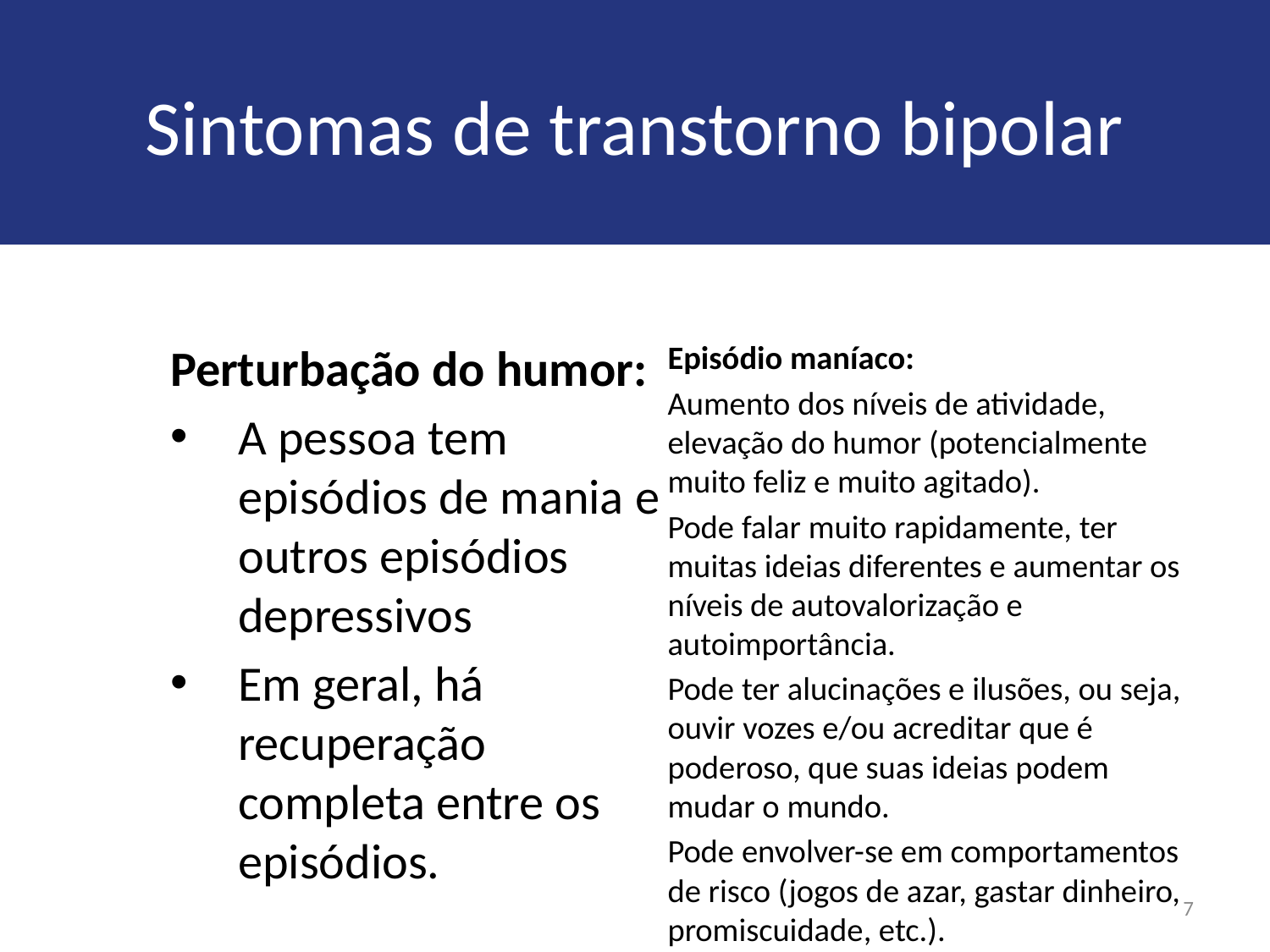

# Sintomas de transtorno bipolar
Perturbação do humor:
A pessoa tem episódios de mania e outros episódios depressivos
Em geral, há recuperação completa entre os episódios.

Episódio maníaco:
Aumento dos níveis de atividade, elevação do humor (potencialmente muito feliz e muito agitado).
Pode falar muito rapidamente, ter muitas ideias diferentes e aumentar os níveis de autovalorização e autoimportância.
Pode ter alucinações e ilusões, ou seja, ouvir vozes e/ou acreditar que é poderoso, que suas ideias podem mudar o mundo.
Pode envolver-se em comportamentos de risco (jogos de azar, gastar dinheiro, promiscuidade, etc.).
7